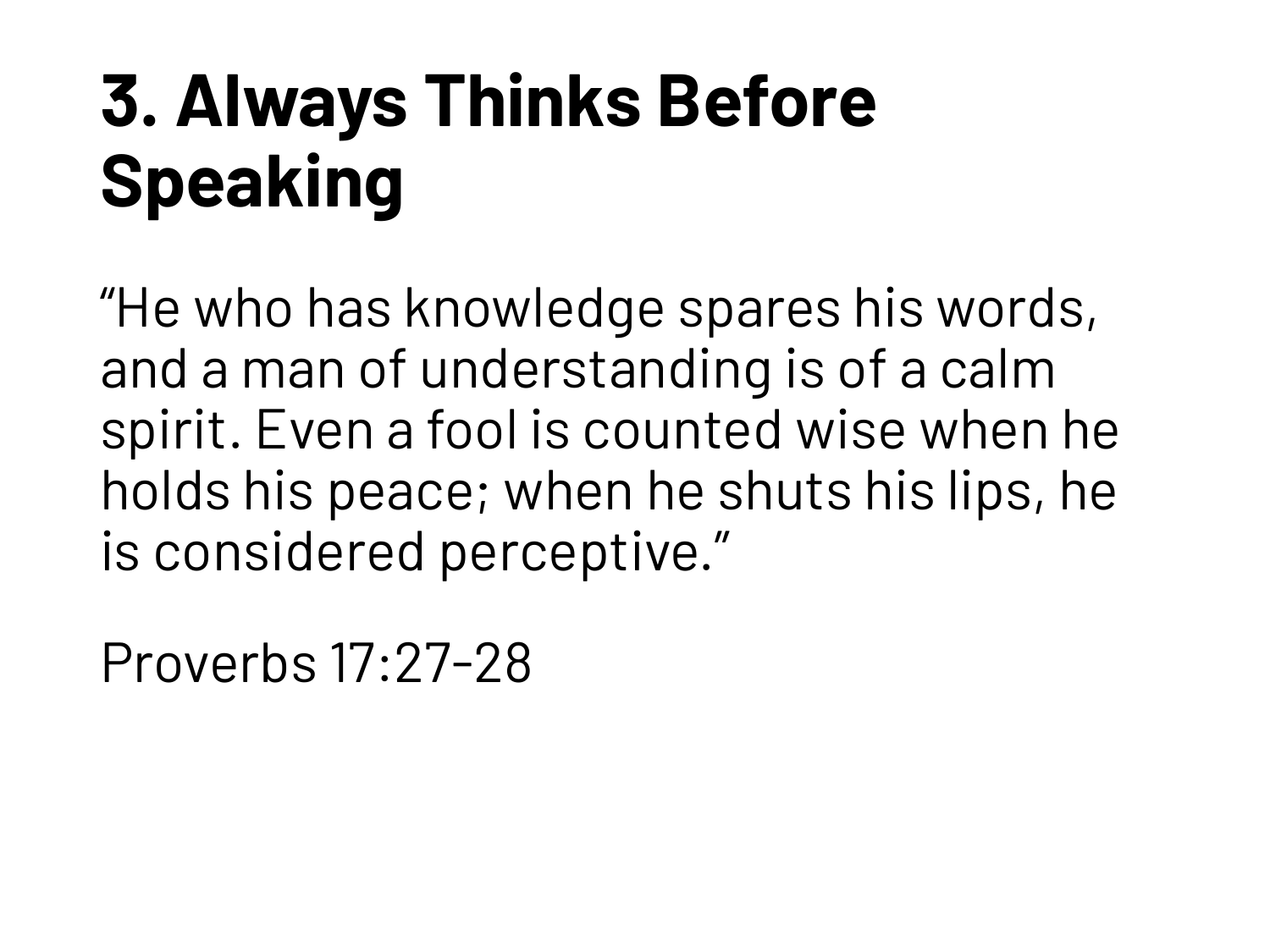

# 3. Always Thinks Before Speaking
“He who has knowledge spares his words, and a man of understanding is of a calm spirit. Even a fool is counted wise when he holds his peace; when he shuts his lips, he is considered perceptive.”

Proverbs 17:27-28